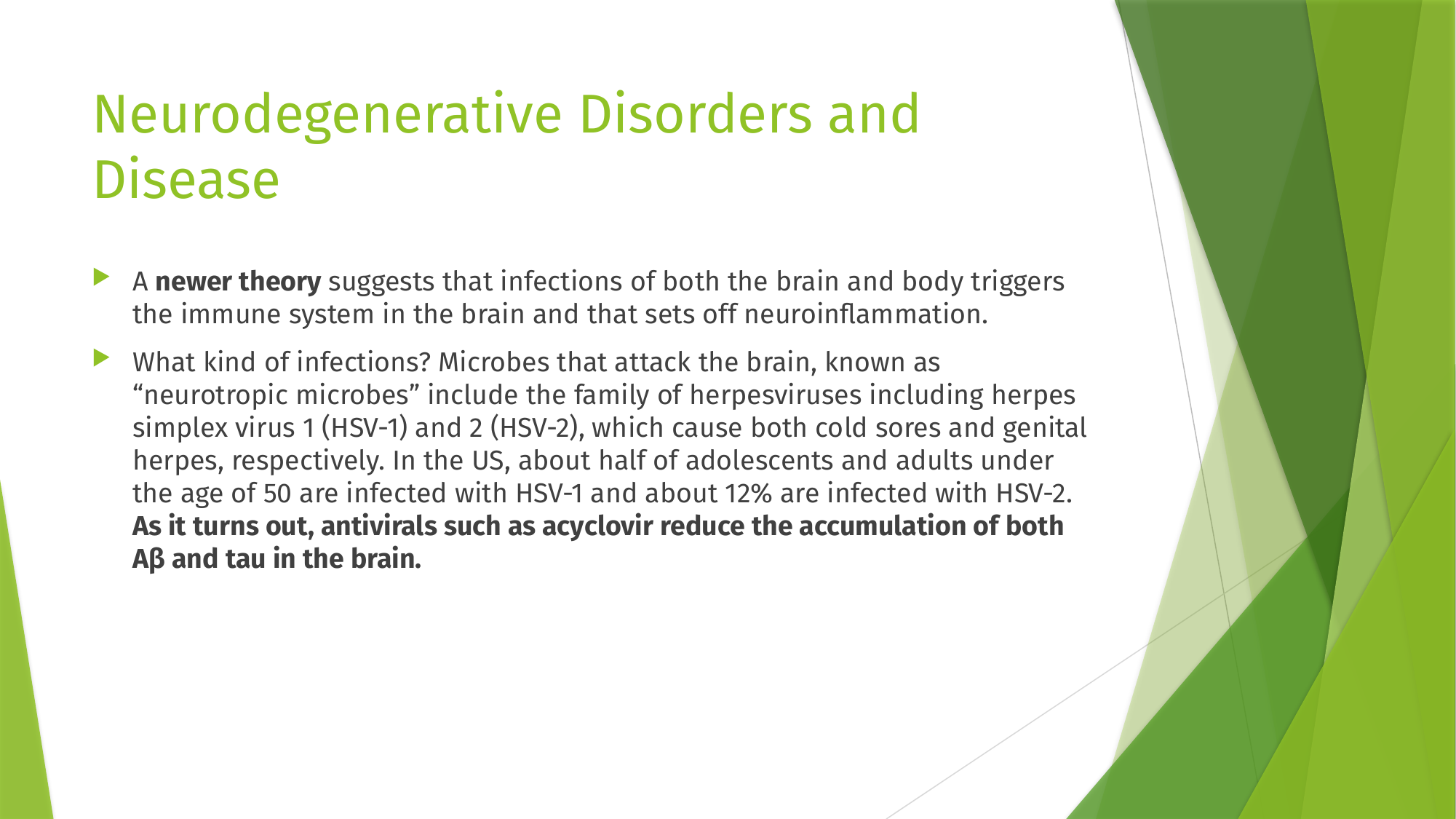

# Neurodegenerative Disorders and Disease
A newer theory suggests that infections of both the brain and body triggers the immune system in the brain and that sets off neuroinflammation.
What kind of infections? Microbes that attack the brain, known as “neurotropic microbes” include the family of herpesviruses including herpes simplex virus 1 (HSV-1) and 2 (HSV-2), which cause both cold sores and genital herpes, respectively. In the US, about half of adolescents and adults under the age of 50 are infected with HSV-1 and about 12% are infected with HSV-2. As it turns out, antivirals such as acyclovir reduce the accumulation of both Aβ and tau in the brain.